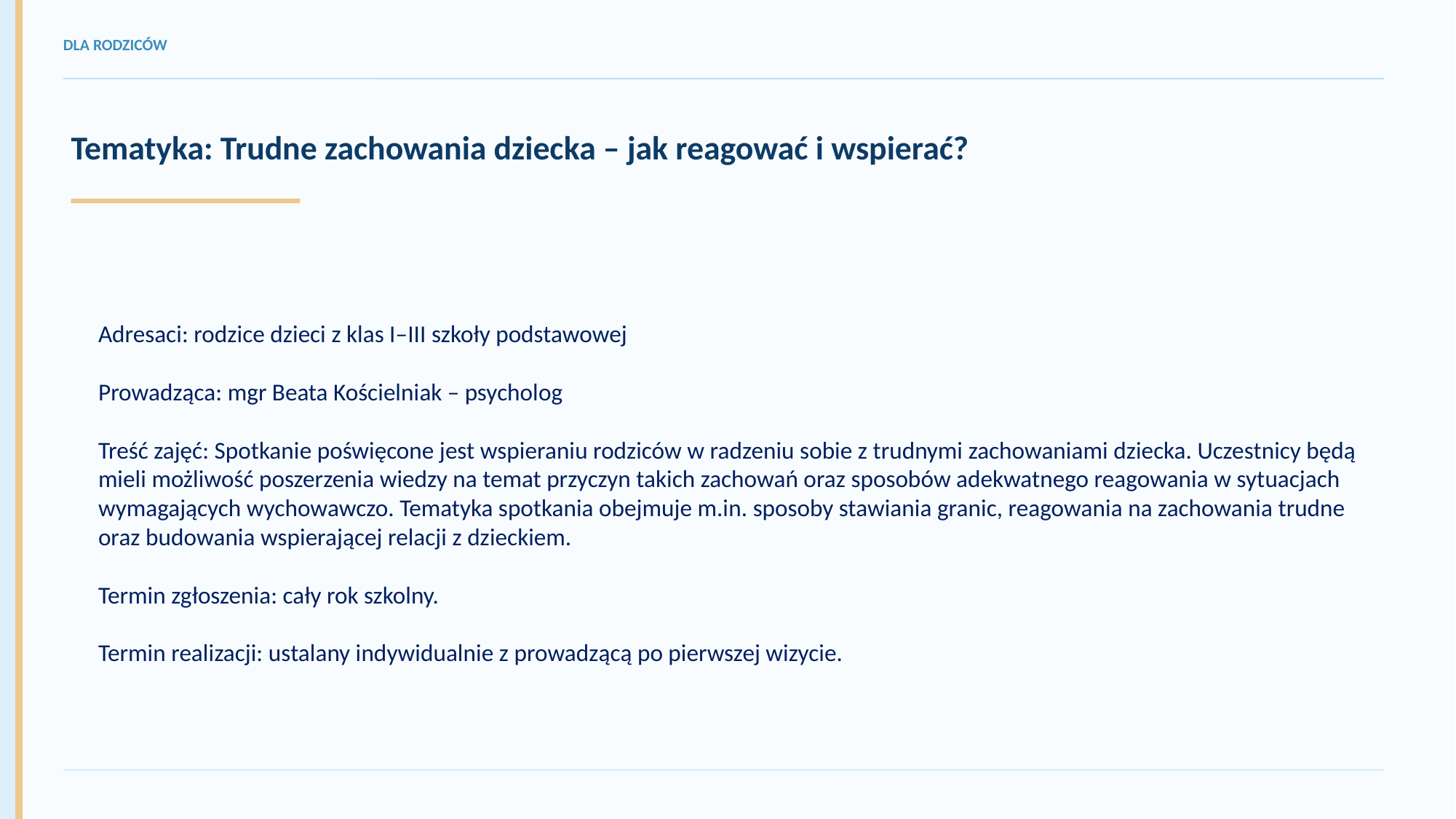

DLA RODZICÓW

Tematyka: Trudne zachowania dziecka – jak reagować i wspierać?

Adresaci: rodzice dzieci z klas I–III szkoły podstawowej

Prowadząca: mgr Beata Kościelniak – psycholog

Treść zajęć: Spotkanie poświęcone jest wspieraniu rodziców w radzeniu sobie z trudnymi zachowaniami dziecka. Uczestnicy będą mieli możliwość poszerzenia wiedzy na temat przyczyn takich zachowań oraz sposobów adekwatnego reagowania w sytuacjach wymagających wychowawczo. Tematyka spotkania obejmuje m.in. sposoby stawiania granic, reagowania na zachowania trudne oraz budowania wspierającej relacji z dzieckiem.

Termin zgłoszenia: cały rok szkolny.

Termin realizacji: ustalany indywidualnie z prowadzącą po pierwszej wizycie.